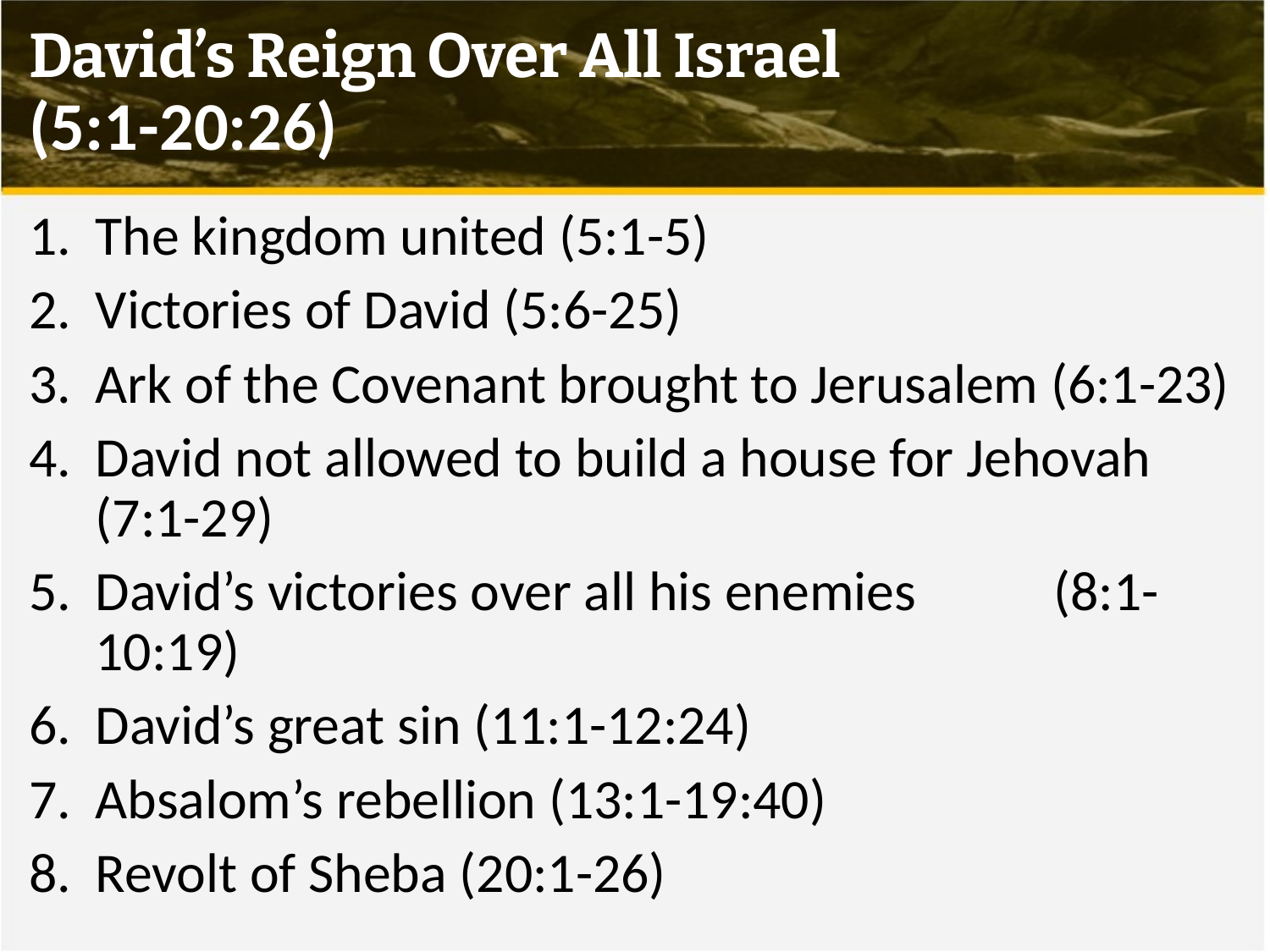

# David’s Reign Over All Israel (5:1-20:26)
The kingdom united (5:1-5)
Victories of David (5:6-25)
Ark of the Covenant brought to Jerusalem (6:1-23)
David not allowed to build a house for Jehovah (7:1-29)
David’s victories over all his enemies           (8:1-10:19)
David’s great sin (11:1-12:24)
Absalom’s rebellion (13:1-19:40)
Revolt of Sheba (20:1-26)